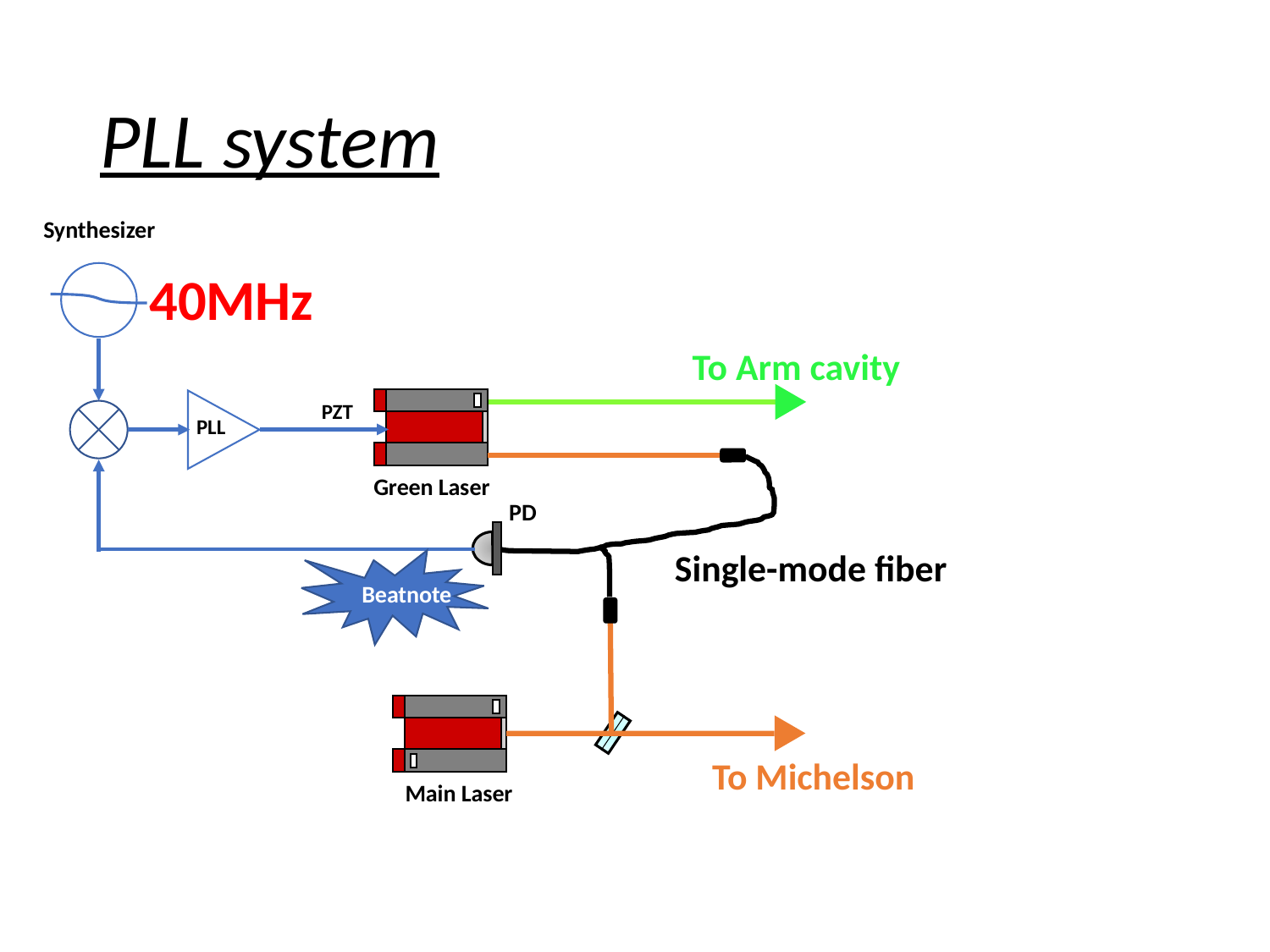

# PLL system
Synthesizer
40MHz

To Arm cavity

PZT

PLL

Green Laser
PD

Single-mode fiber

Beatnote

To Michelson

Main Laser